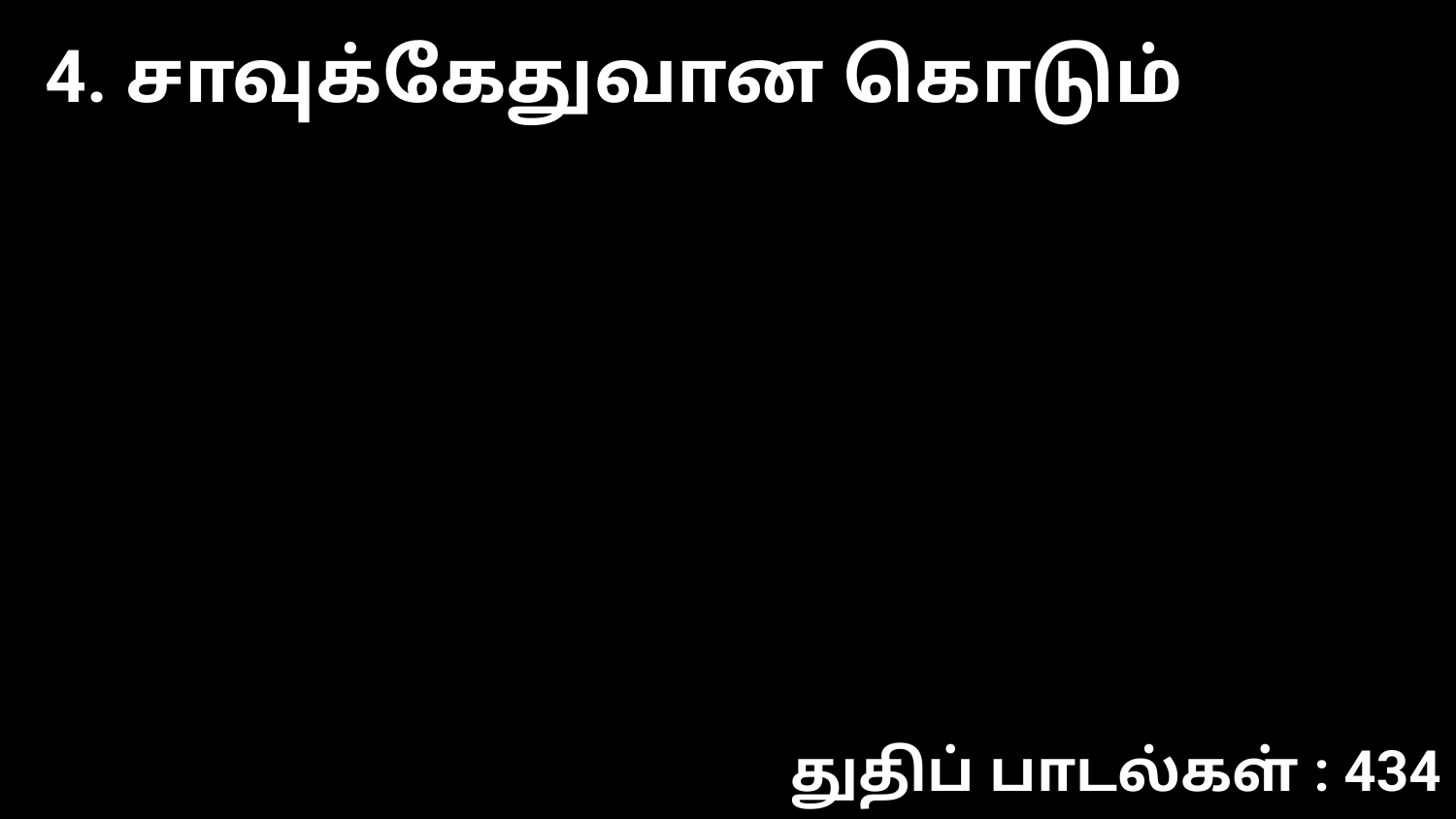

4. சாவுக்கேதுவான கொடும்
துதிப் பாடல்கள் : 434